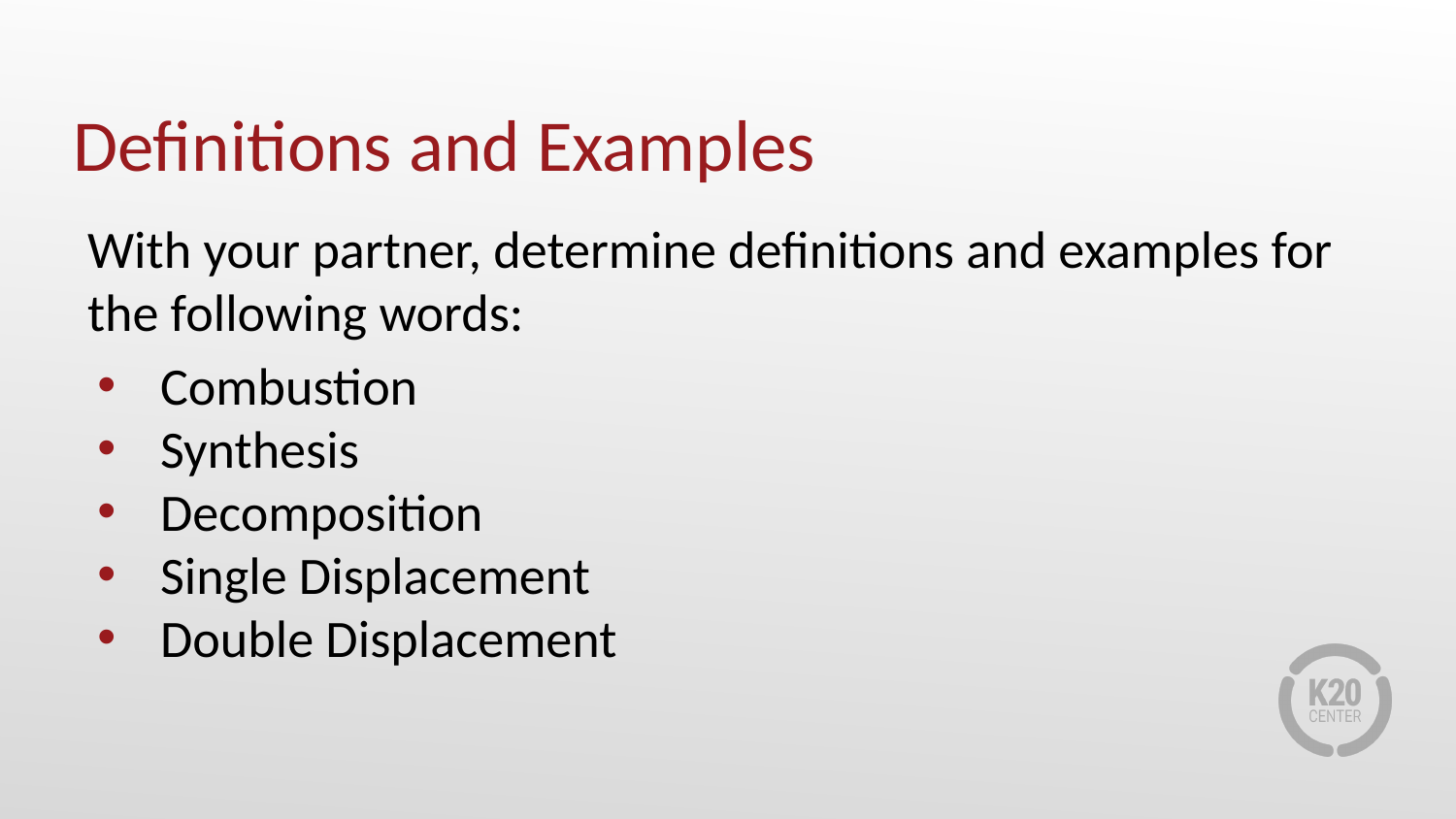

# Definitions and Examples
With your partner, determine definitions and examples for the following words:
Combustion
Synthesis
Decomposition
Single Displacement
Double Displacement